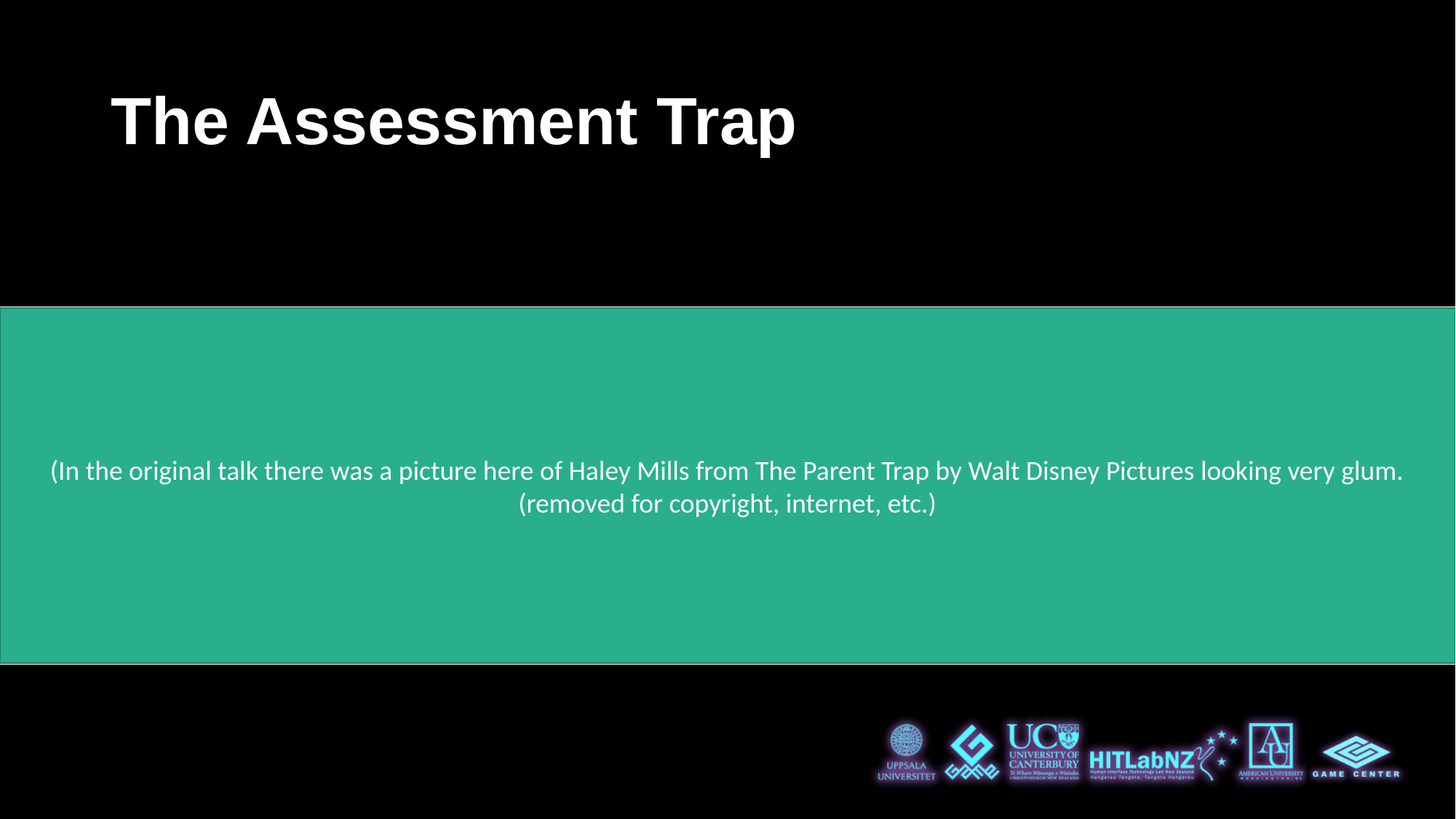

# The Assessment Trap
(In the original talk there was a picture here of Haley Mills from The Parent Trap by Walt Disney Pictures looking very glum.
(removed for copyright, internet, etc.)